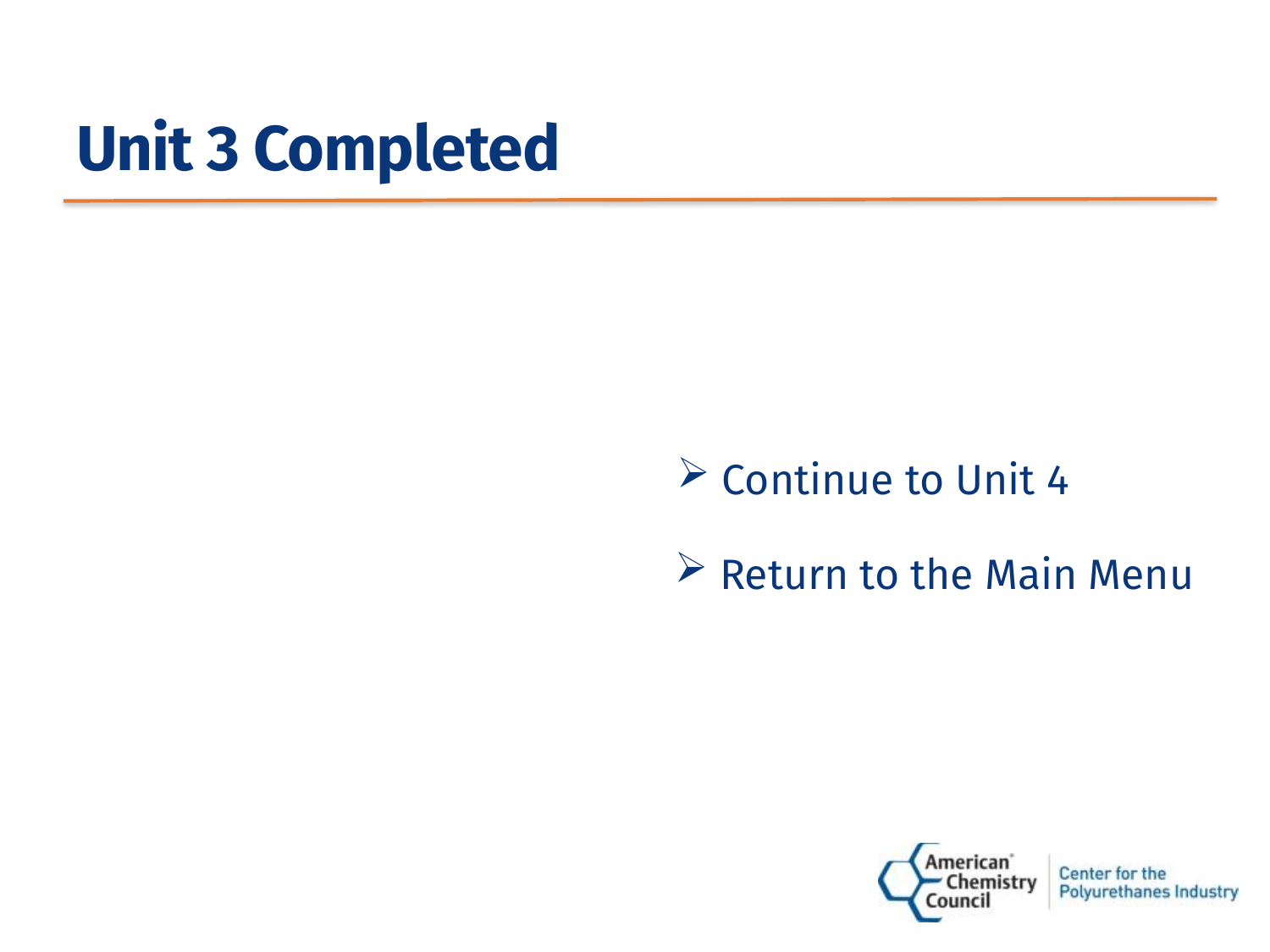

# Unit 3 Completed
 Continue to Unit 4
 Return to the Main Menu